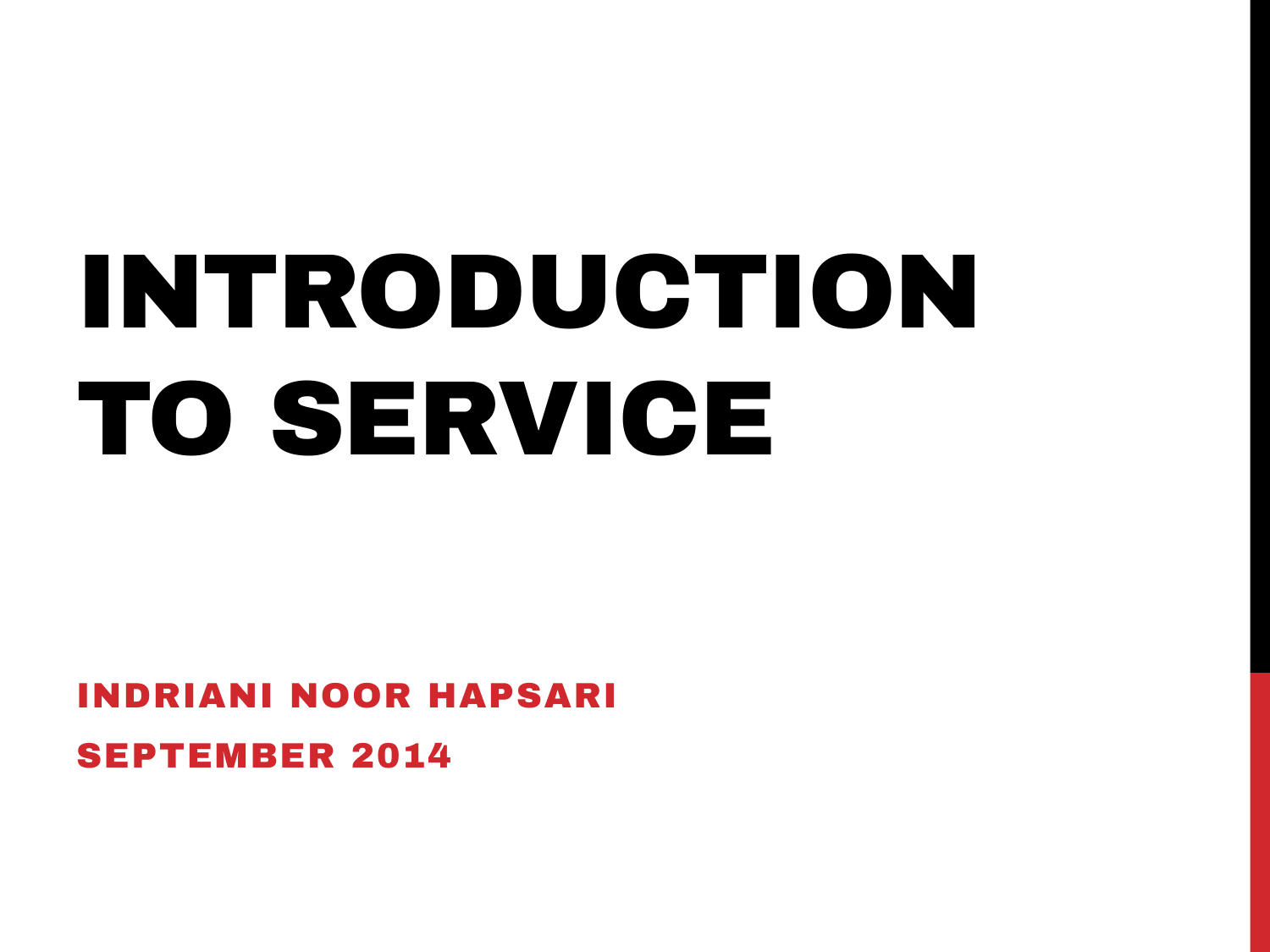

# Introduction to Service
Indriani Noor Hapsari
September 2014